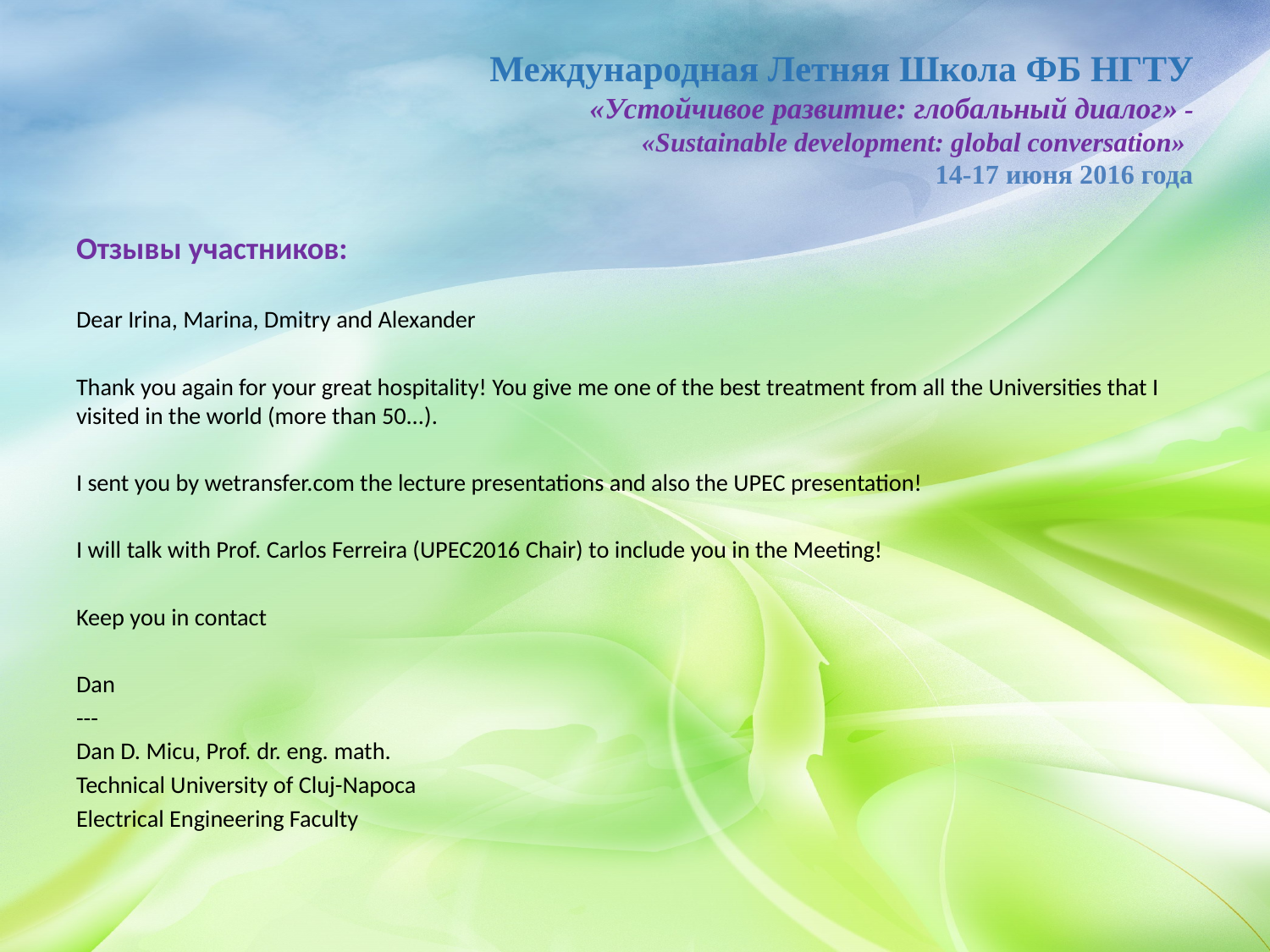

# Международная Летняя Школа ФБ НГТУ «Устойчивое развитие: глобальный диалог» - «Sustainable development: global conversation» 14-17 июня 2016 года
Отзывы участников:

Dear Irina, Marina, Dmitry and Alexander

Thank you again for your great hospitality! You give me one of the best treatment from all the Universities that I visited in the world (more than 50...).

I sent you by wetransfer.com the lecture presentations and also the UPEC presentation!

I will talk with Prof. Carlos Ferreira (UPEC2016 Chair) to include you in the Meeting!

Keep you in contact

Dan
---
Dan D. Micu, Prof. dr. eng. math.
Technical University of Cluj-Napoca
Electrical Engineering Faculty